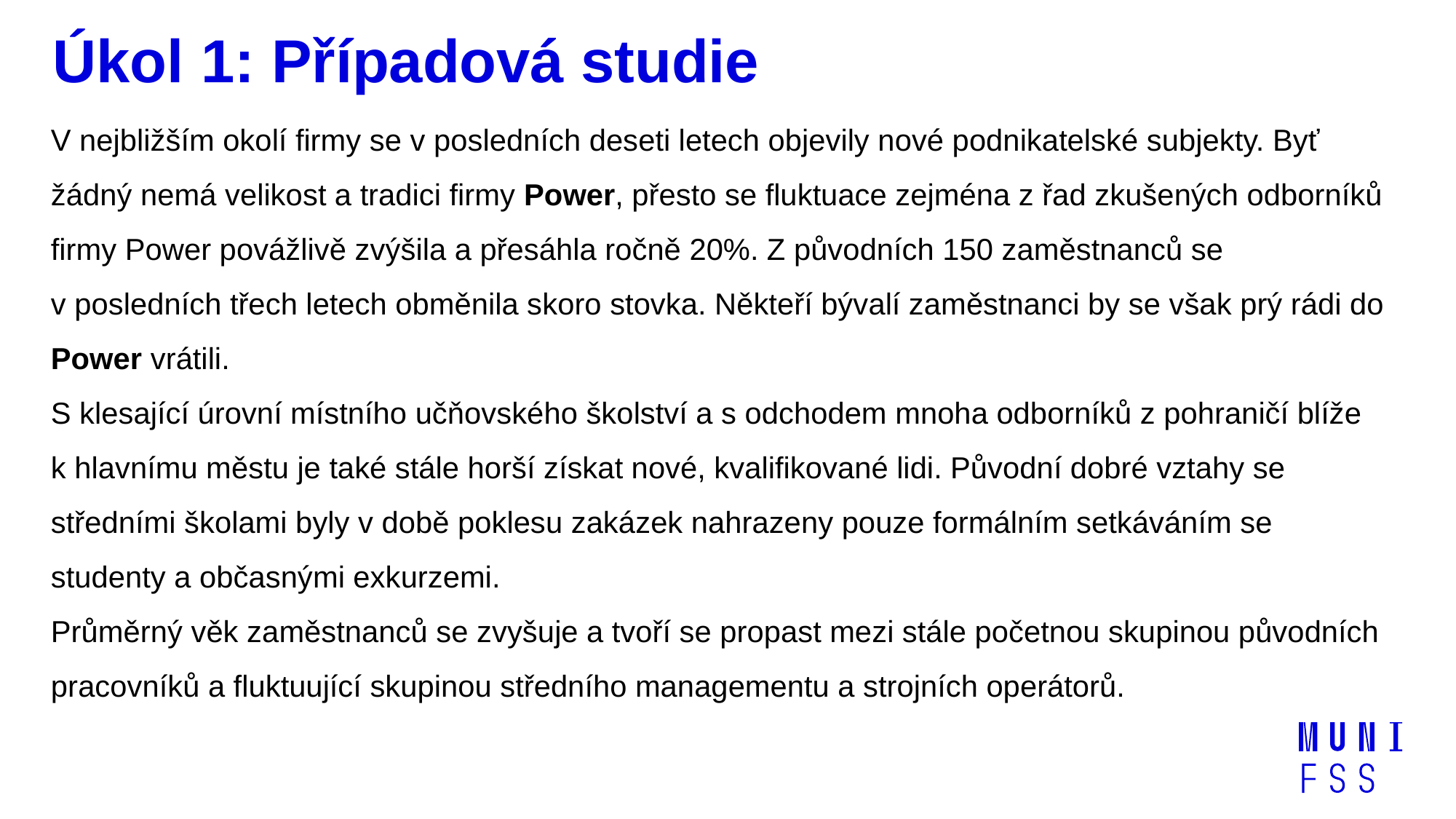

# Úkol 1: Případová studie
V nejbližším okolí firmy se v posledních deseti letech objevily nové podnikatelské subjekty. Byť žádný nemá velikost a tradici firmy Power, přesto se fluktuace zejména z řad zkušených odborníků firmy Power povážlivě zvýšila a přesáhla ročně 20%. Z původních 150 zaměstnanců se v posledních třech letech obměnila skoro stovka. Někteří bývalí zaměstnanci by se však prý rádi do Power vrátili.
S klesající úrovní místního učňovského školství a s odchodem mnoha odborníků z pohraničí blíže k hlavnímu městu je také stále horší získat nové, kvalifikované lidi. Původní dobré vztahy se středními školami byly v době poklesu zakázek nahrazeny pouze formálním setkáváním se studenty a občasnými exkurzemi.
Průměrný věk zaměstnanců se zvyšuje a tvoří se propast mezi stále početnou skupinou původních pracovníků a fluktuující skupinou středního managementu a strojních operátorů.